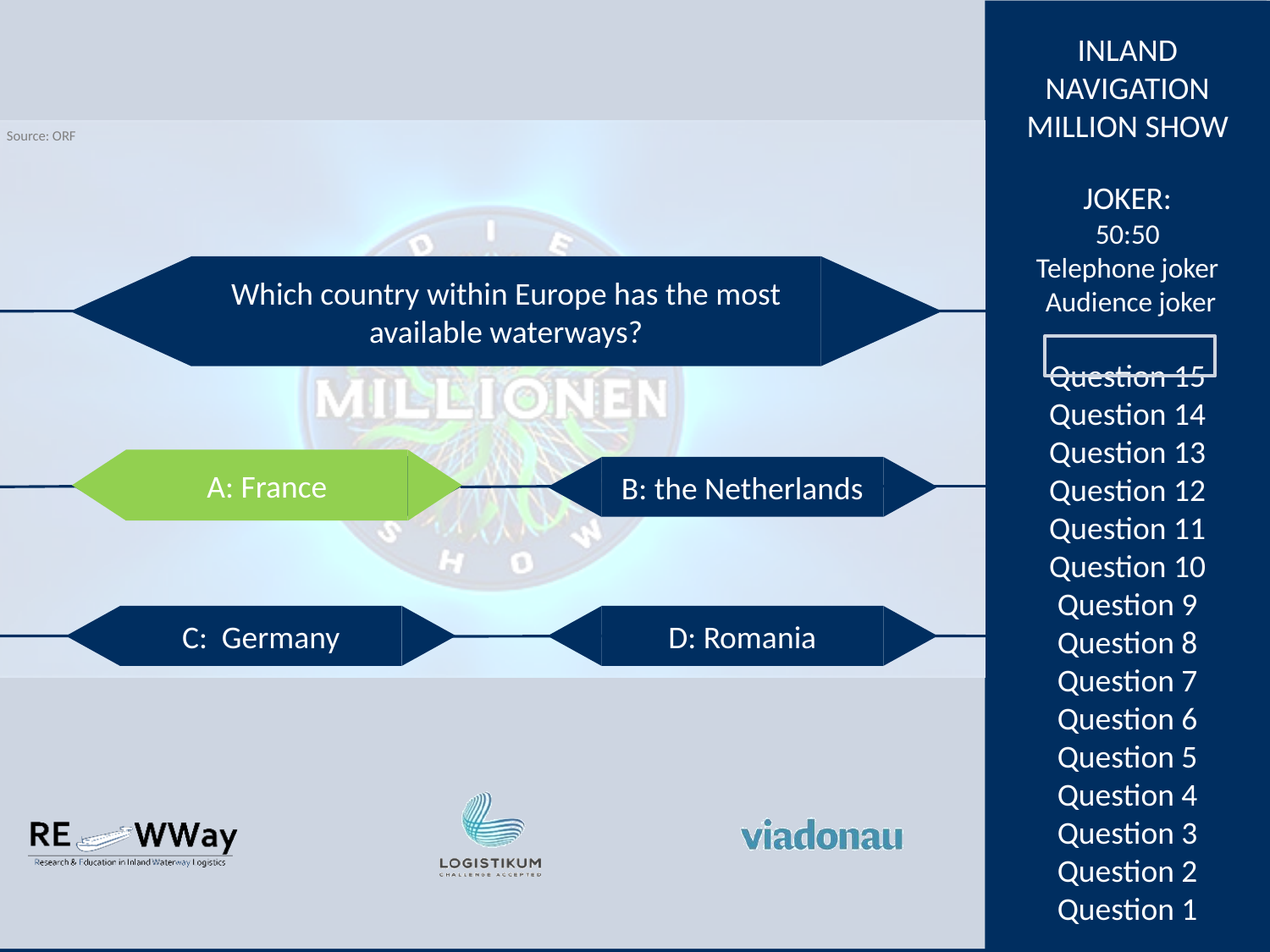

Which country within Europe has the most available waterways?

A: France

A: France

B: the Netherlands

C:  Germany

D: Romania